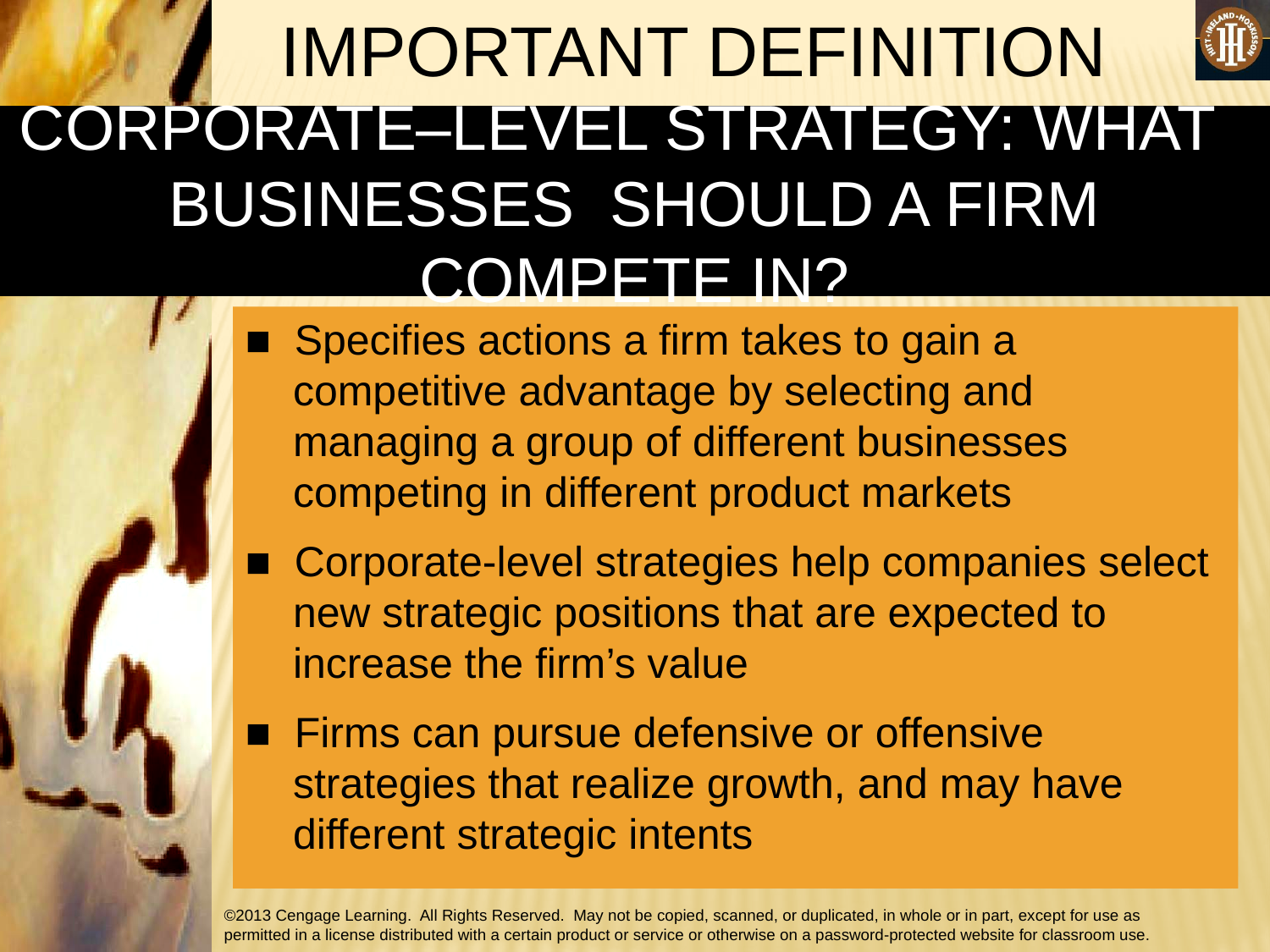

IMPORTANT DEFINITION

CORPORATE–LEVEL STRATEGY: WHAT
BUSINESSES  SHOULD A FIRM COMPETE IN?
■  Specifies actions a firm takes to gain a competitive advantage by selecting and managing a group of different businesses competing in different product markets

■  Corporate-level strategies help companies select new strategic positions that are expected to increase the firm’s value

■  Firms can pursue defensive or offensive strategies that realize growth, and may have different strategic intents